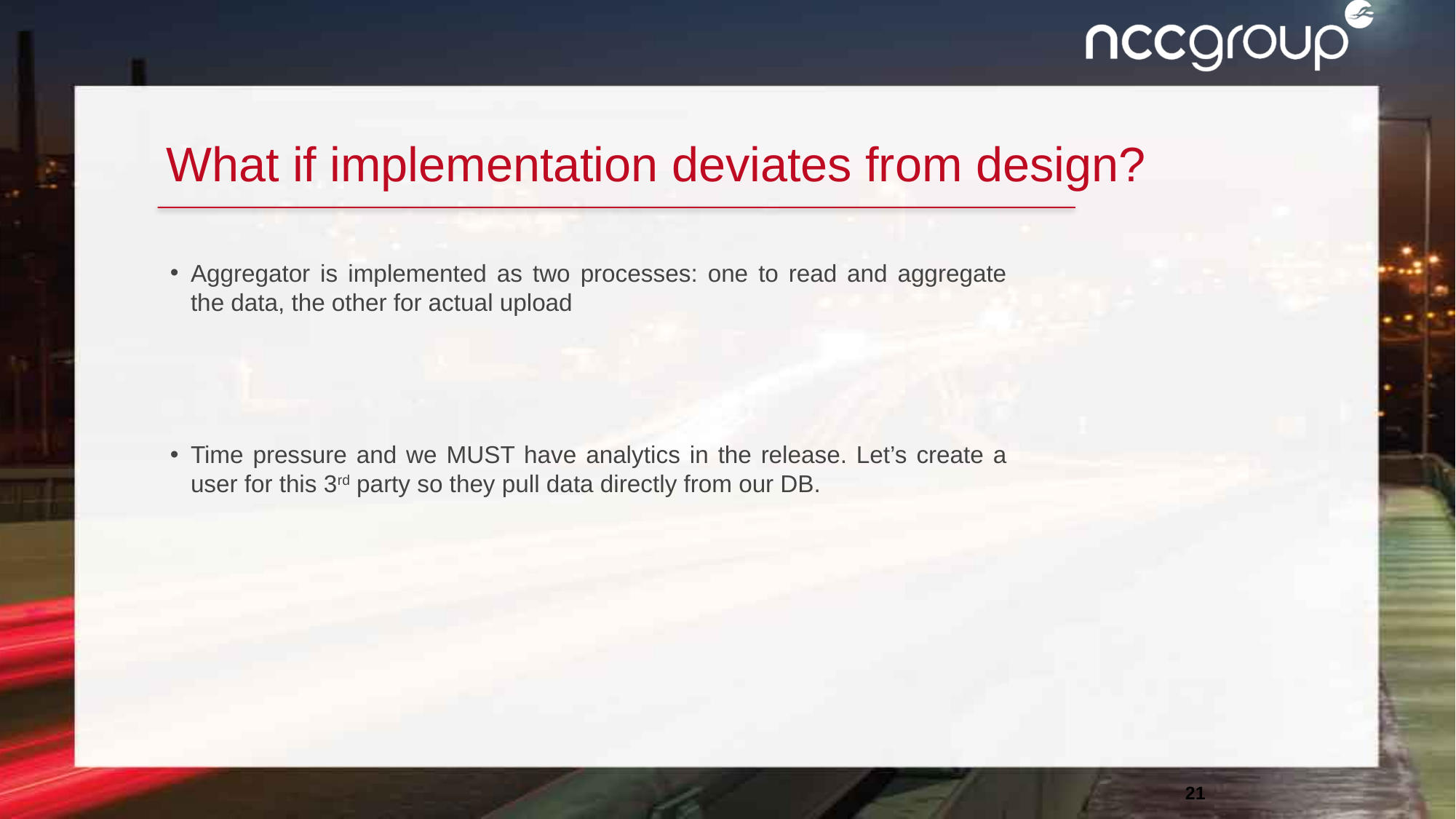

What if implementation deviates from design?
Aggregator is implemented as two processes: one to read and aggregate the data, the other for actual upload

Time pressure and we MUST have analytics in the release. Let’s create a user for this 3rd party so they pull data directly from our DB.
21